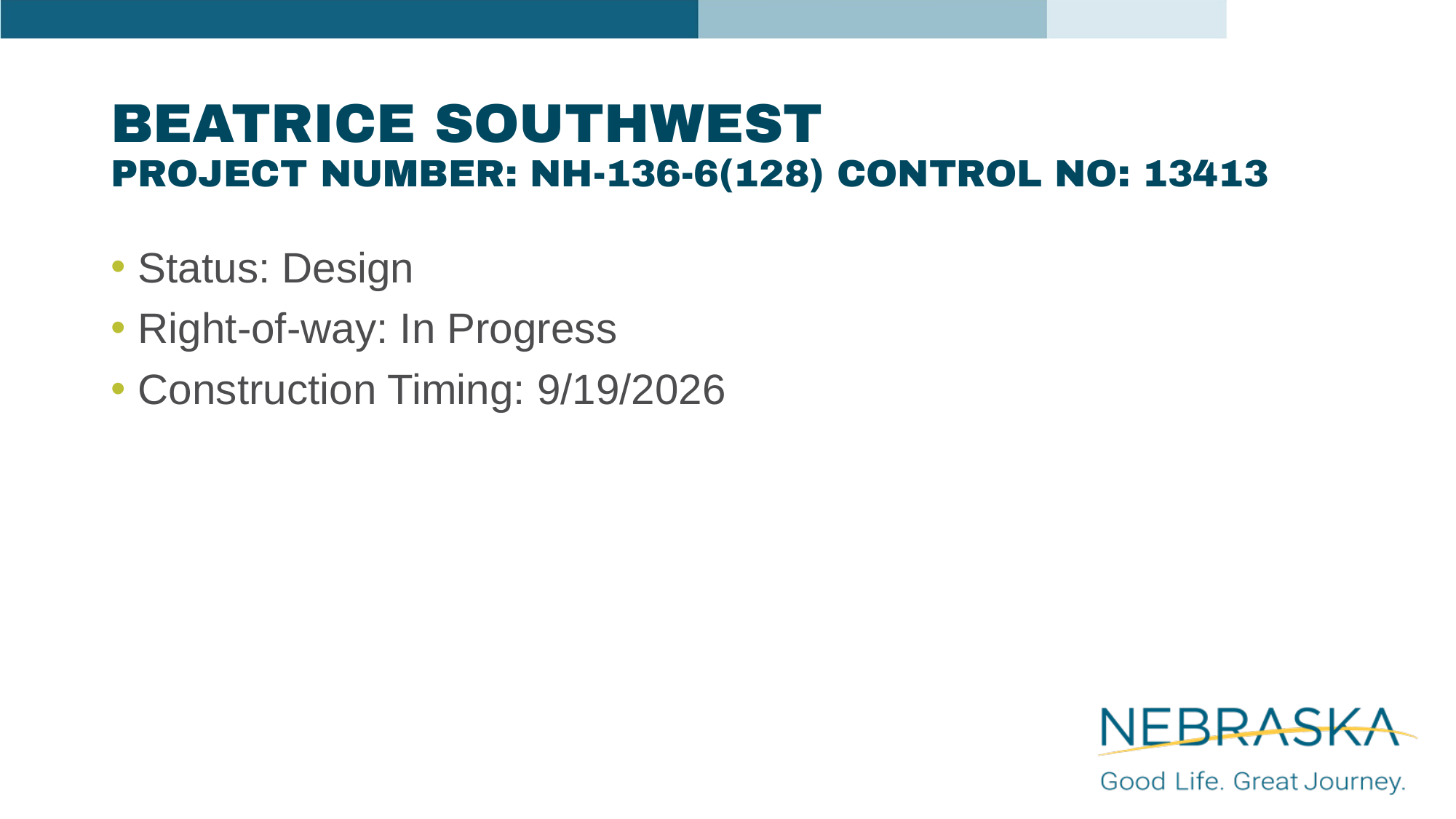

# Beatrice Southwest Project Number: NH-136-6(128) Control No: 13413
Status: Design
Right-of-way: In Progress
Construction Timing: 9/19/2026